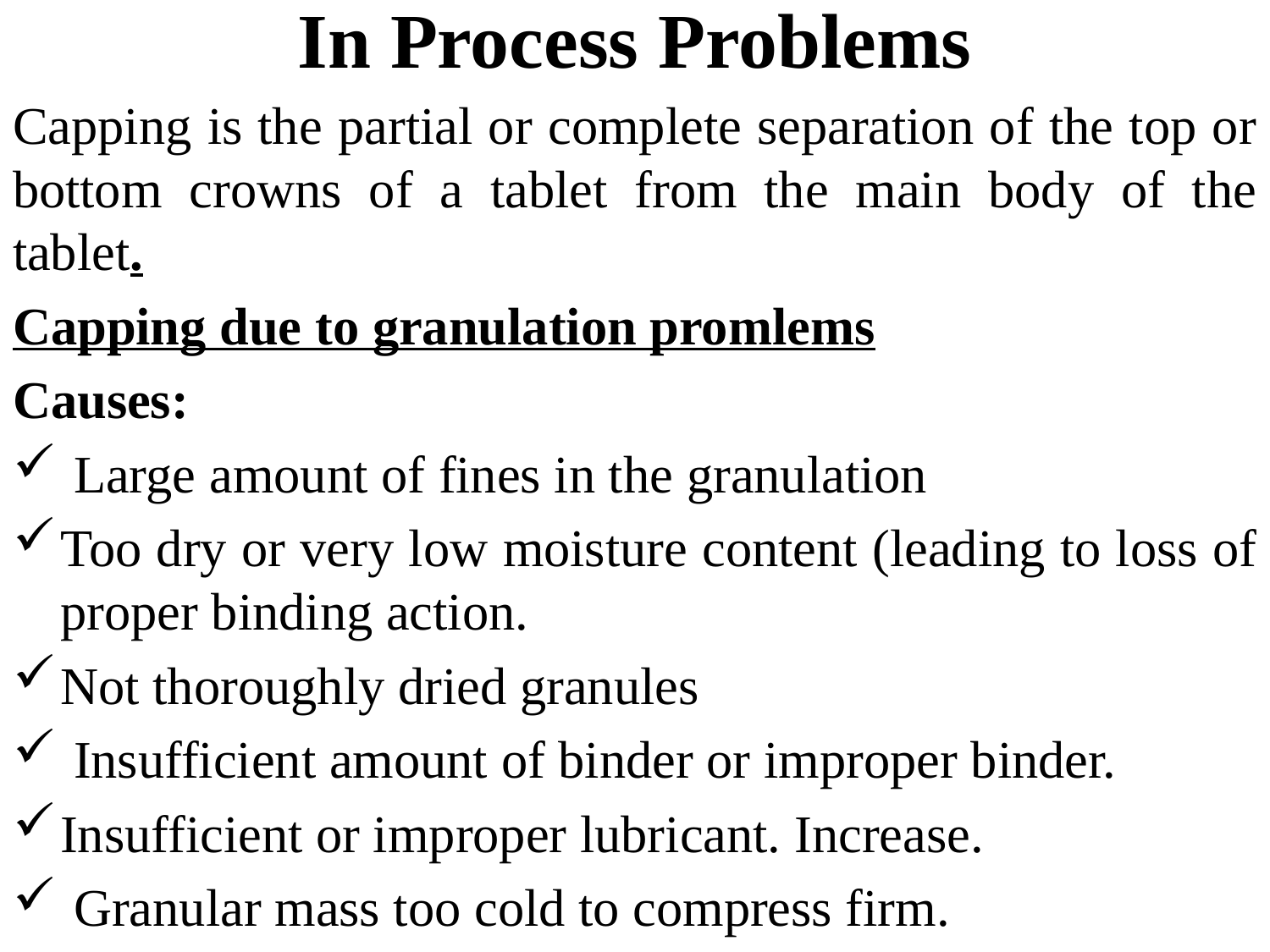

# In Process Problems
Capping is the partial or complete separation of the top or bottom crowns of a tablet from the main body of the tablet.
Capping due to granulation promlems
Causes:
 Large amount of fines in the granulation
Too dry or very low moisture content (leading to loss of proper binding action.
Not thoroughly dried granules
 Insufficient amount of binder or improper binder.
Insufficient or improper lubricant. Increase.
 Granular mass too cold to compress firm.